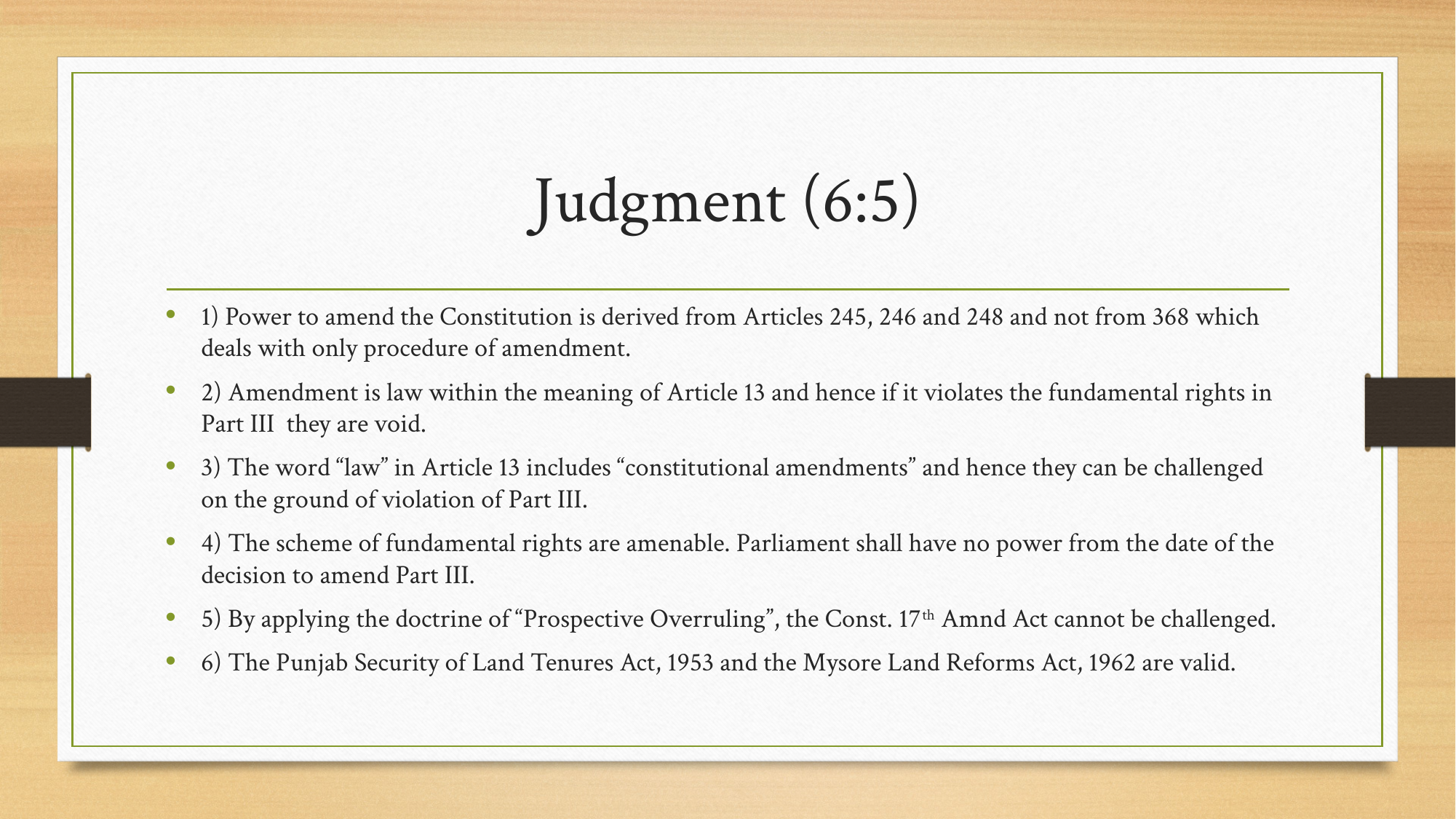

# Judgment (6:5)
1) Power to amend the Constitution is derived from Articles 245, 246 and 248 and not from 368 which deals with only procedure of amendment.
2) Amendment is law within the meaning of Article 13 and hence if it violates the fundamental rights in Part III  they are void.
3) The word “law” in Article 13 includes “constitutional amendments” and hence they can be challenged on the ground of violation of Part III.
4) The scheme of fundamental rights are amenable. Parliament shall have no power from the date of the decision to amend Part III.
5) By applying the doctrine of “Prospective Overruling”, the Const. 17th Amnd Act cannot be challenged.
6) The Punjab Security of Land Tenures Act, 1953 and the Mysore Land Reforms Act, 1962 are valid.